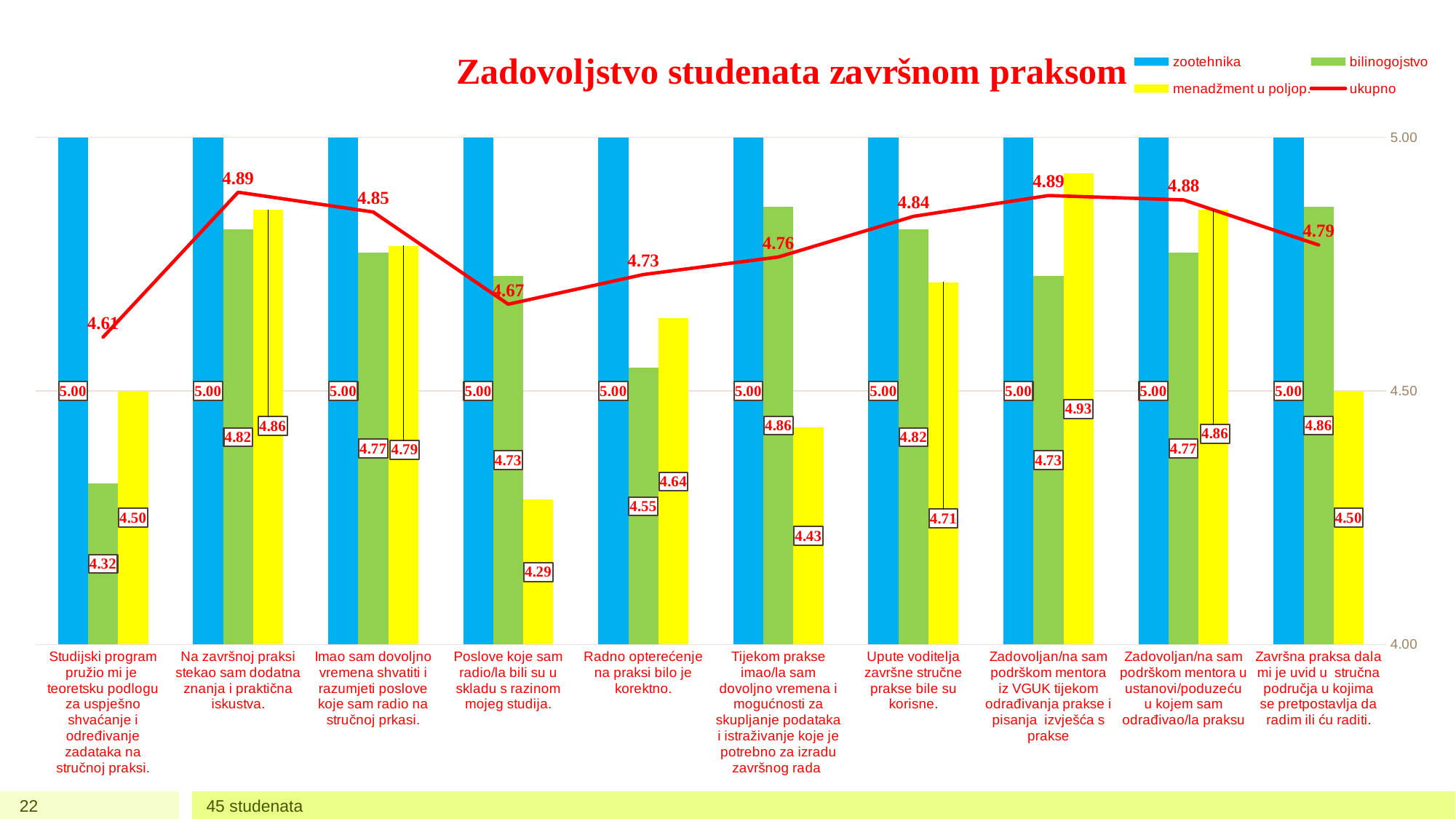

### Chart: Zadovoljstvo studenata završnom praksom

| Category | zootehnika  | bilinogojstvo  | menadžment u poljop. | ukupno |
|---|---|---|---|---|
| Studijski program pružio mi je  teoretsku podlogu za uspješno shvaćanje i određivanje zadataka na stručnoj praksi. | 5.0 | 4.318181818181818 | 4.5 | 4.606060606060606 |
| Na završnoj praksi stekao sam dodatna znanja i praktična iskustva. | 5.0 | 4.818181818181818 | 4.857142857142857 | 4.891774891774891 |
| Imao sam dovoljno vremena shvatiti i razumjeti poslove koje sam radio na stručnoj prkasi. | 5.0 | 4.7727272727272725 | 4.785714285714286 | 4.852813852813853 |
| Poslove koje sam radio/la bili su u skladu s razinom mojeg studija. | 5.0 | 4.7272727272727275 | 4.285714285714286 | 4.67099567099567 |
| Radno opterećenje na praksi bilo je korektno. | 5.0 | 4.545454545454546 | 4.642857142857143 | 4.72943722943723 |
| Tijekom prakse imao/la sam dovoljno vremena i mogućnosti za skupljanje podataka i istraživanje koje je potrebno za izradu završnog rada  | 5.0 | 4.863636363636363 | 4.428571428571429 | 4.764069264069264 |
| Upute voditelja završne stručne prakse bile su korisne. | 5.0 | 4.818181818181818 | 4.714285714285714 | 4.844155844155844 |
| Zadovoljan/na sam podrškom mentora iz VGUK tijekom odrađivanja prakse i pisanja  izvješća s prakse | 5.0 | 4.7272727272727275 | 4.928571428571429 | 4.8852813852813854 |
| Zadovoljan/na sam podrškom mentora u ustanovi/poduzeću u kojem sam odrađivao/la praksu | 5.0 | 4.7727272727272725 | 4.857142857142857 | 4.876623376623377 |
| Završna praksa dala mi je uvid u  stručna područja u kojima se pretpostavlja da radim ili ću raditi. | 5.0 | 4.863636363636363 | 4.5 | 4.787878787878788 |
22
45 studenata